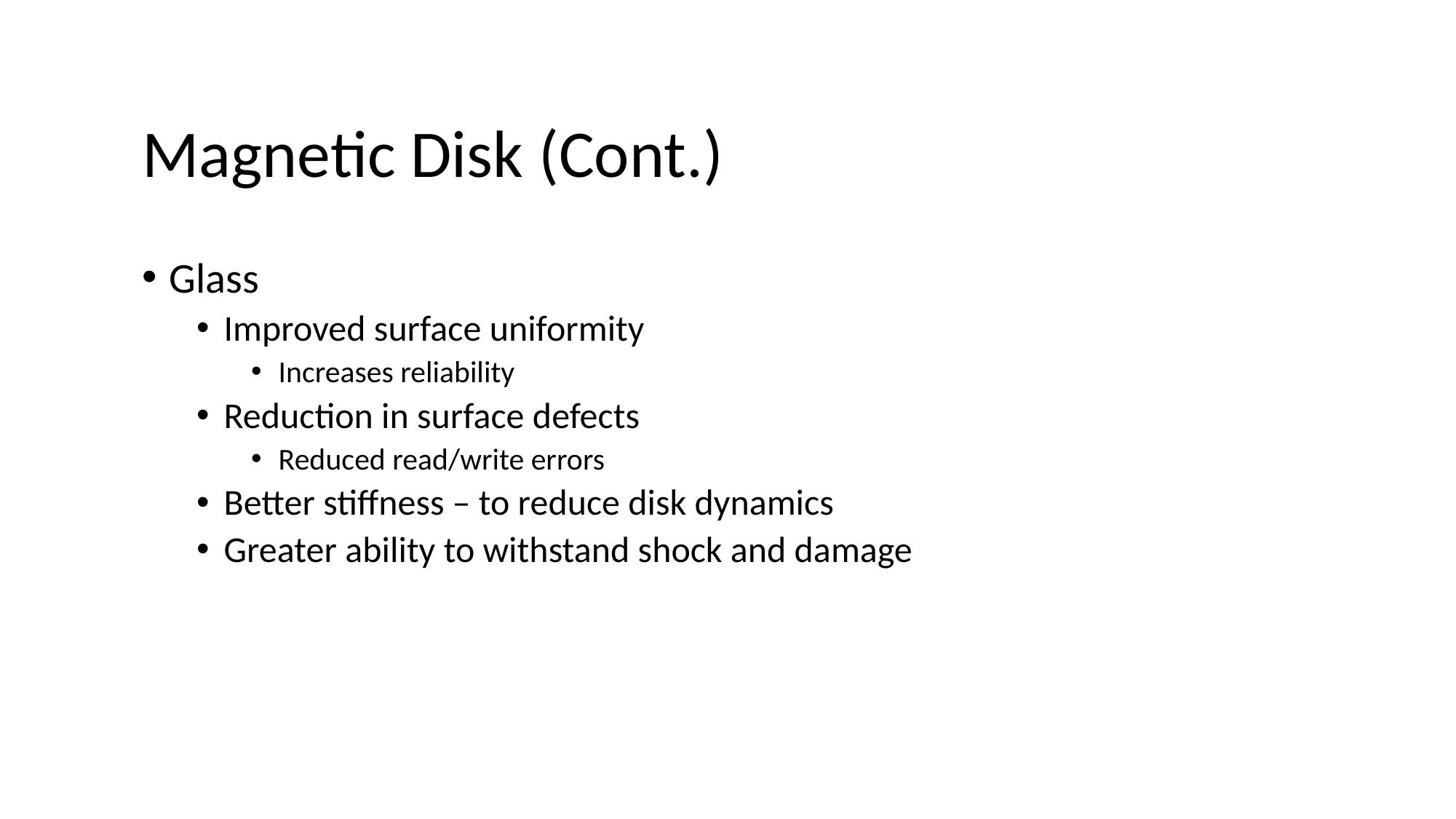

#
Magnetic Disk (Cont.)

Glass
Improved surface uniformity
Increases reliability
Reduction in surface defects
Reduced read/write errors
Better stiffness – to reduce disk dynamics
Greater ability to withstand shock and damage